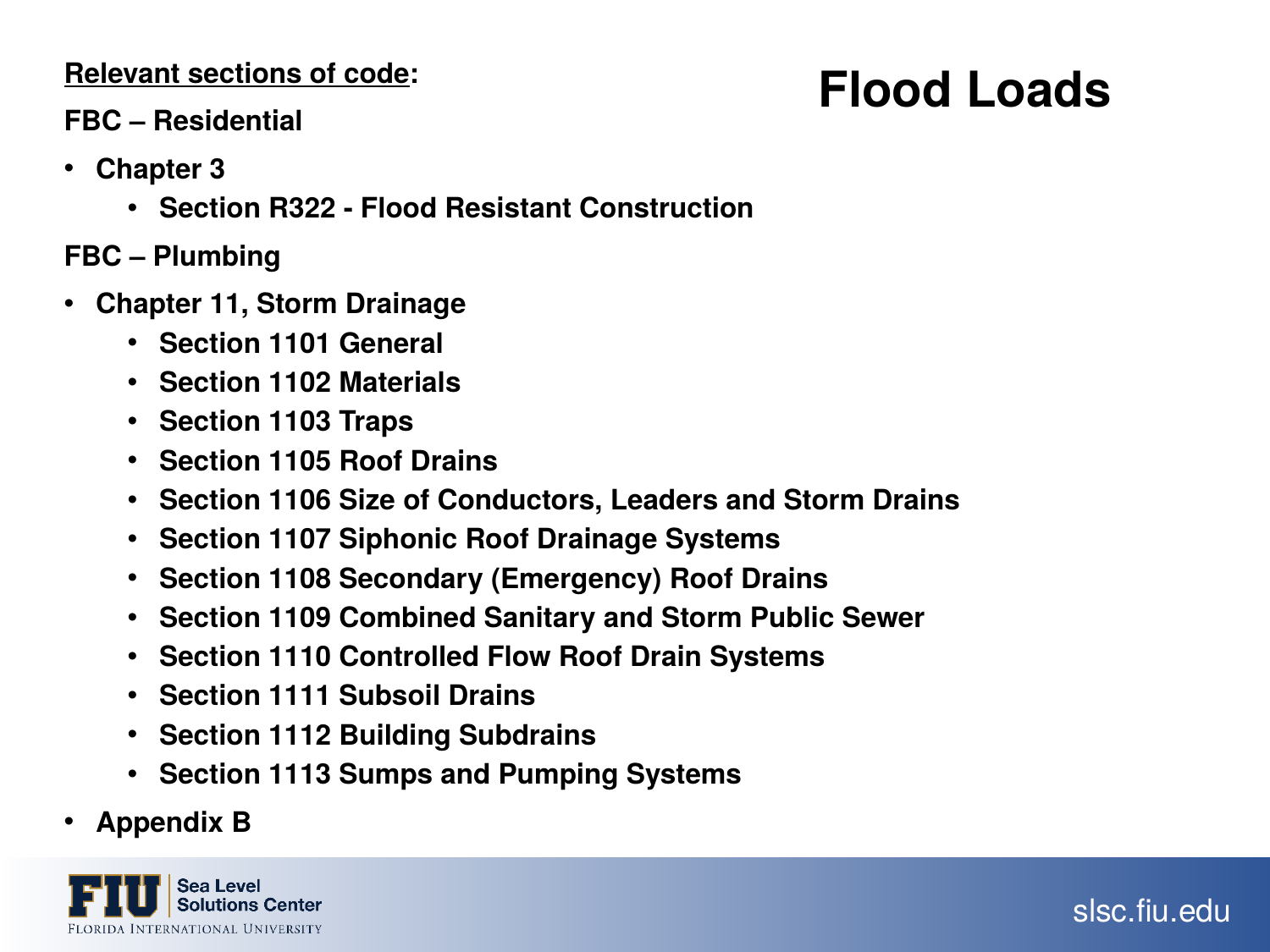

Relevant sections of code:
FBC – Residential
Chapter 3
Section R322 - Flood Resistant Construction
FBC – Plumbing
Chapter 11, Storm Drainage
Section 1101 General
Section 1102 Materials
Section 1103 Traps
Section 1105 Roof Drains
Section 1106 Size of Conductors, Leaders and Storm Drains
Section 1107 Siphonic Roof Drainage Systems
Section 1108 Secondary (Emergency) Roof Drains
Section 1109 Combined Sanitary and Storm Public Sewer
Section 1110 Controlled Flow Roof Drain Systems
Section 1111 Subsoil Drains
Section 1112 Building Subdrains
Section 1113 Sumps and Pumping Systems
Appendix B

# Flood Loads